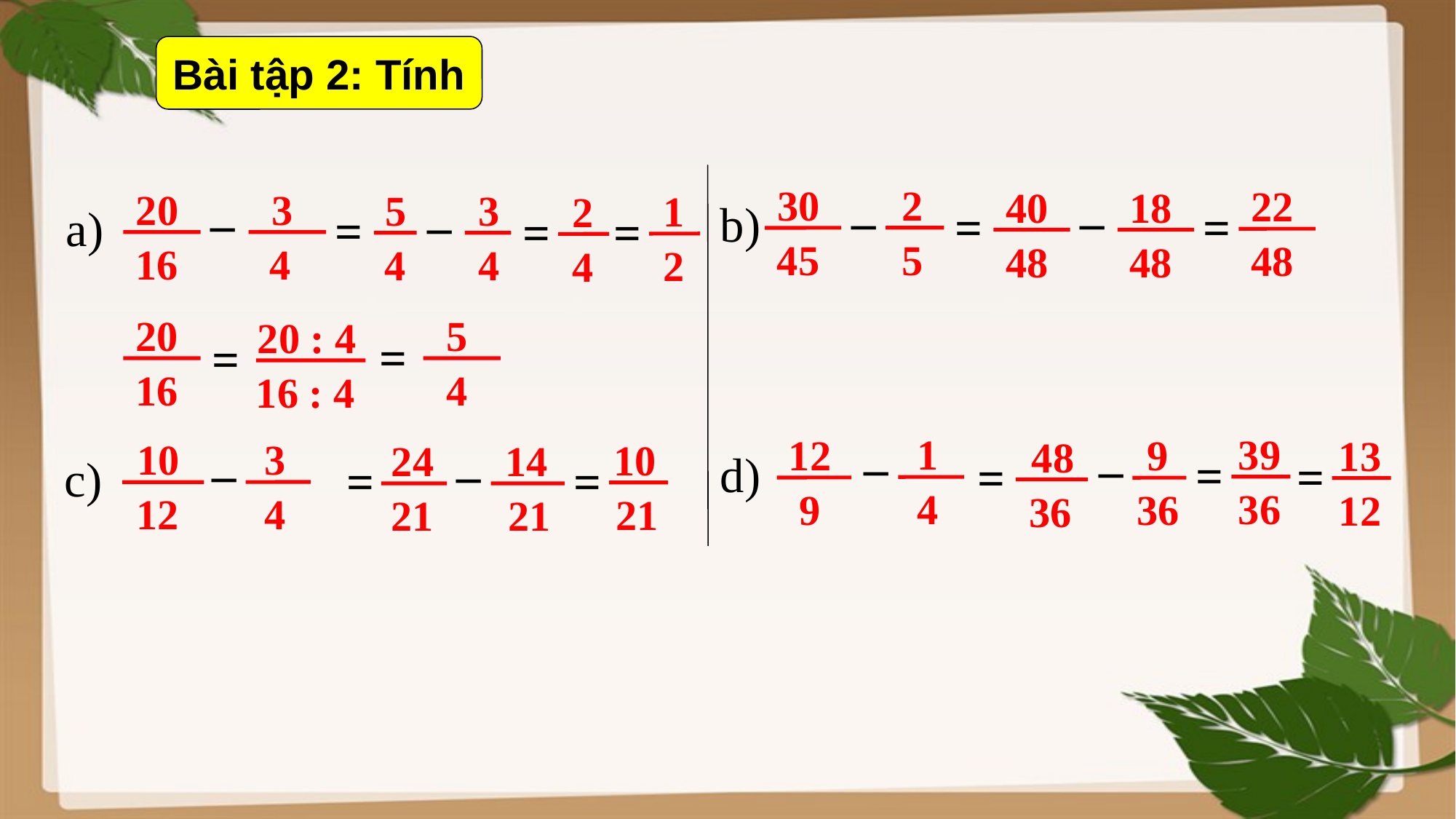

Bài tập 2: Tính

_
_
 40
 48

 18
 48

=
_
 2
 5

 30
 45

_
 5
 4

 3
 4

=
 22
 48

=
 20
 16

 3
4

 1
 2

=
 2
 4

=
b)
a)
 20
 16

 5
 4

 20 : 4
 16 : 4

=
=
_
_
 9
36

 48
 36

=
_
 39
 36

=
 1
 4

 12
 9

_
 24
 21

 14

21
=
 13
 12

=
 3
 4

 10
 12

 10
21

=
d)
c)